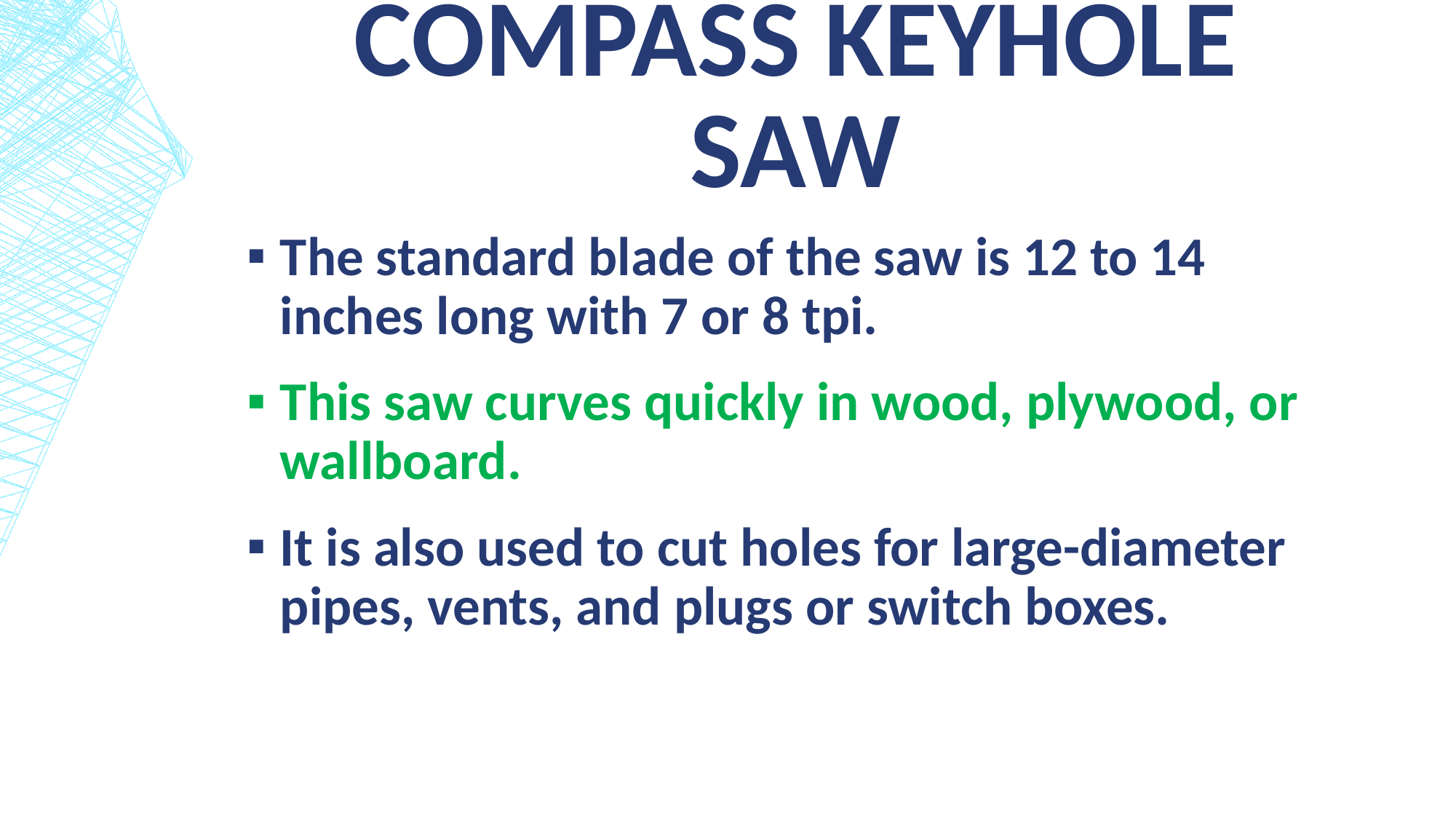

# Compass keyhole saw
The standard blade of the saw is 12 to 14 inches long with 7 or 8 tpi.
This saw curves quickly in wood, plywood, or wallboard.
It is also used to cut holes for large-diameter pipes, vents, and plugs or switch boxes.